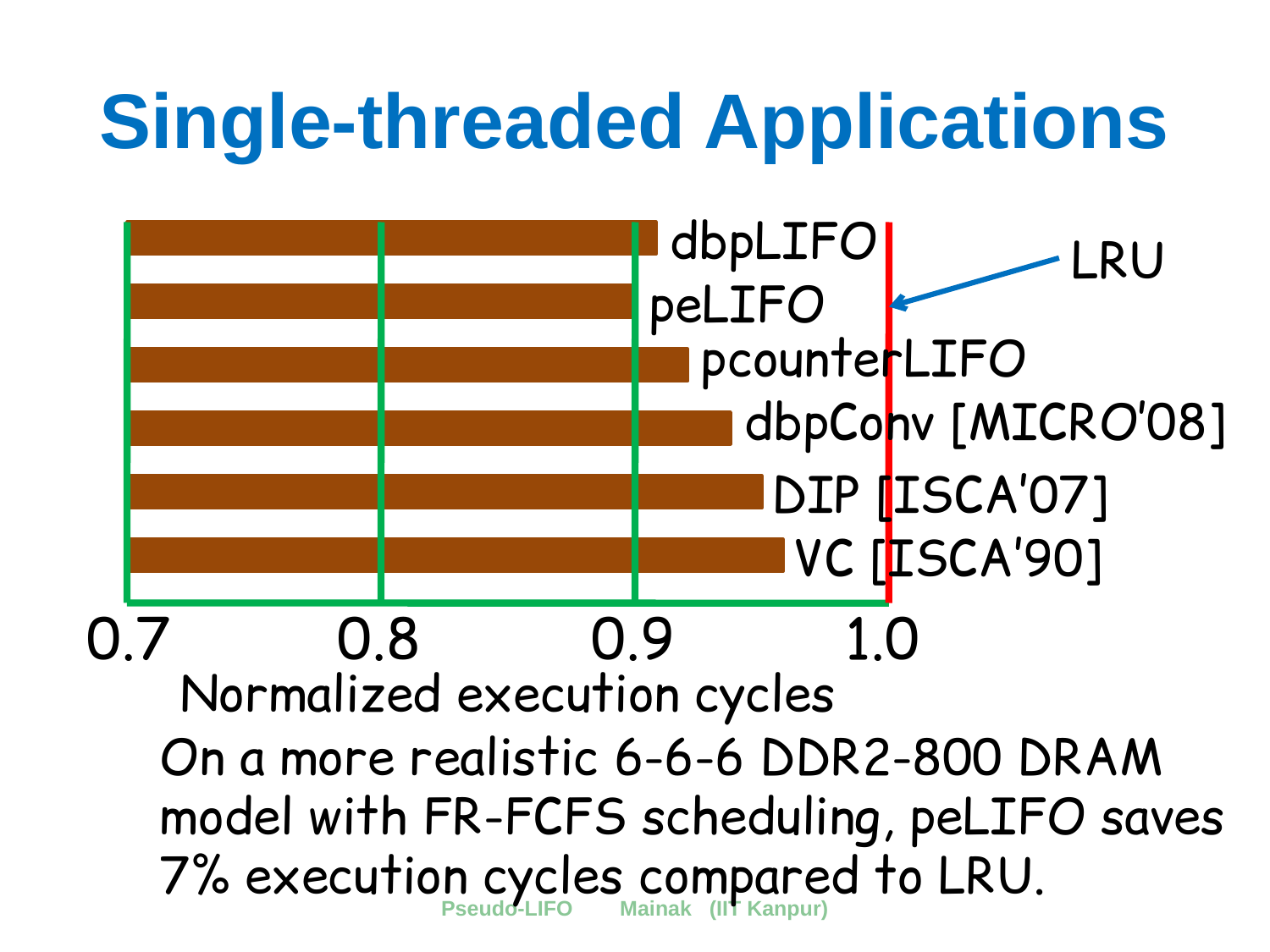

# Single-threaded Applications
dbpLIFO

LRU
peLIFO

pcounterLIFO

dbpConv [MICRO’08]

DIP [ISCA’07]

VC [ISCA’90]

0.7
0.8
0.9
1.0
Normalized execution cycles
On a more realistic 6-6-6 DDR2-800 DRAM
model with FR-FCFS scheduling, peLIFO saves
7% execution cycles compared to LRU.
Pseudo-LIFO        Mainak   (IIT Kanpur)